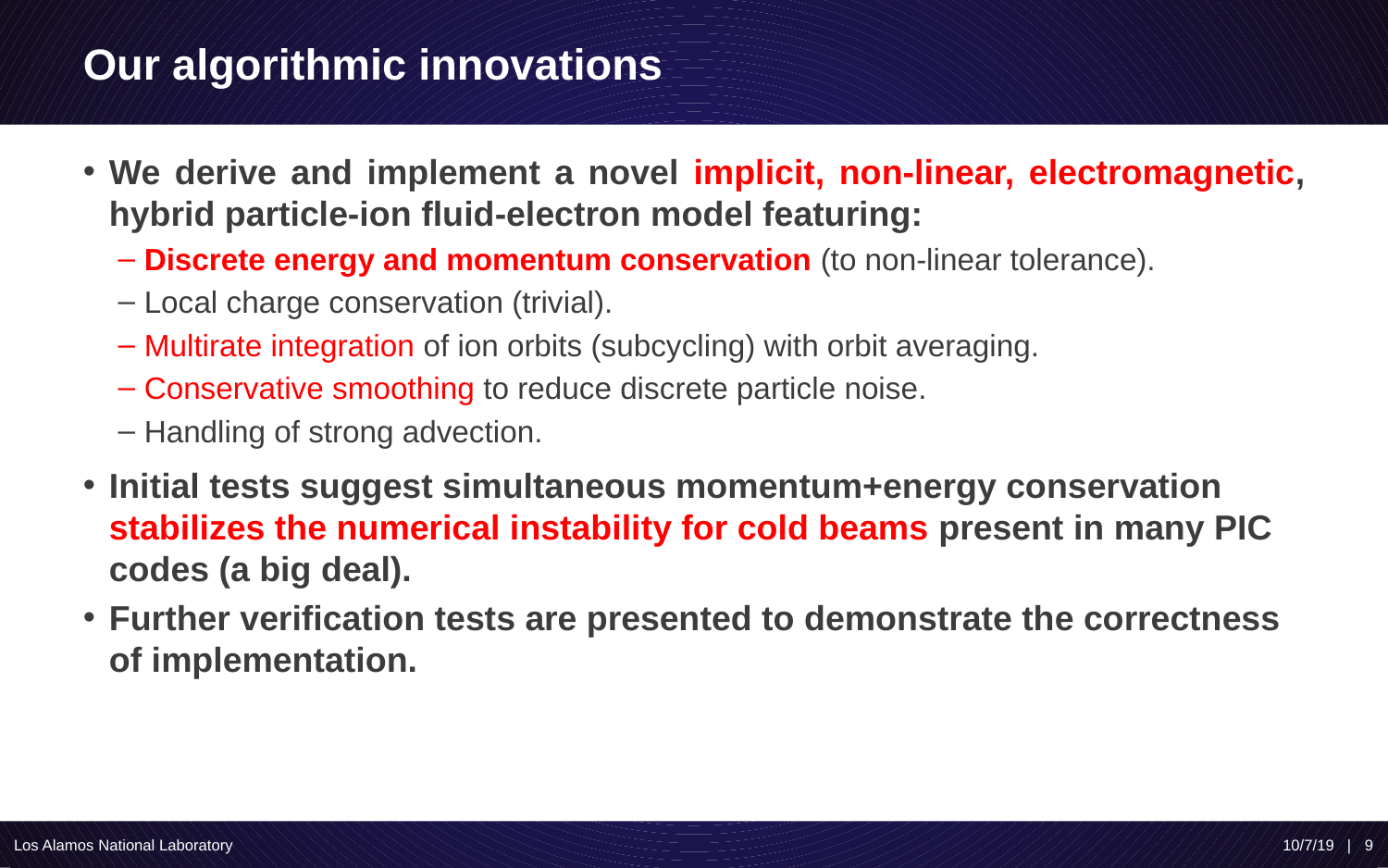

Slide 9
# Our algorithmic innovations
We derive and implement a novel implicit, non-linear, electromagnetic, hybrid particle-ion fluid-electron model featuring:
Discrete energy and momentum conservation (to non-linear tolerance).
Local charge conservation (trivial).
Multirate integration of ion orbits (subcycling) with orbit averaging.
Conservative smoothing to reduce discrete particle noise.
Handling of strong advection.

Initial tests suggest simultaneous momentum+energy conservation stabilizes the numerical instability for cold beams present in many PIC codes (a big deal).
Further verification tests are presented to demonstrate the correctness of implementation.
Los Alamos National Laboratory
10/7/19   |   9